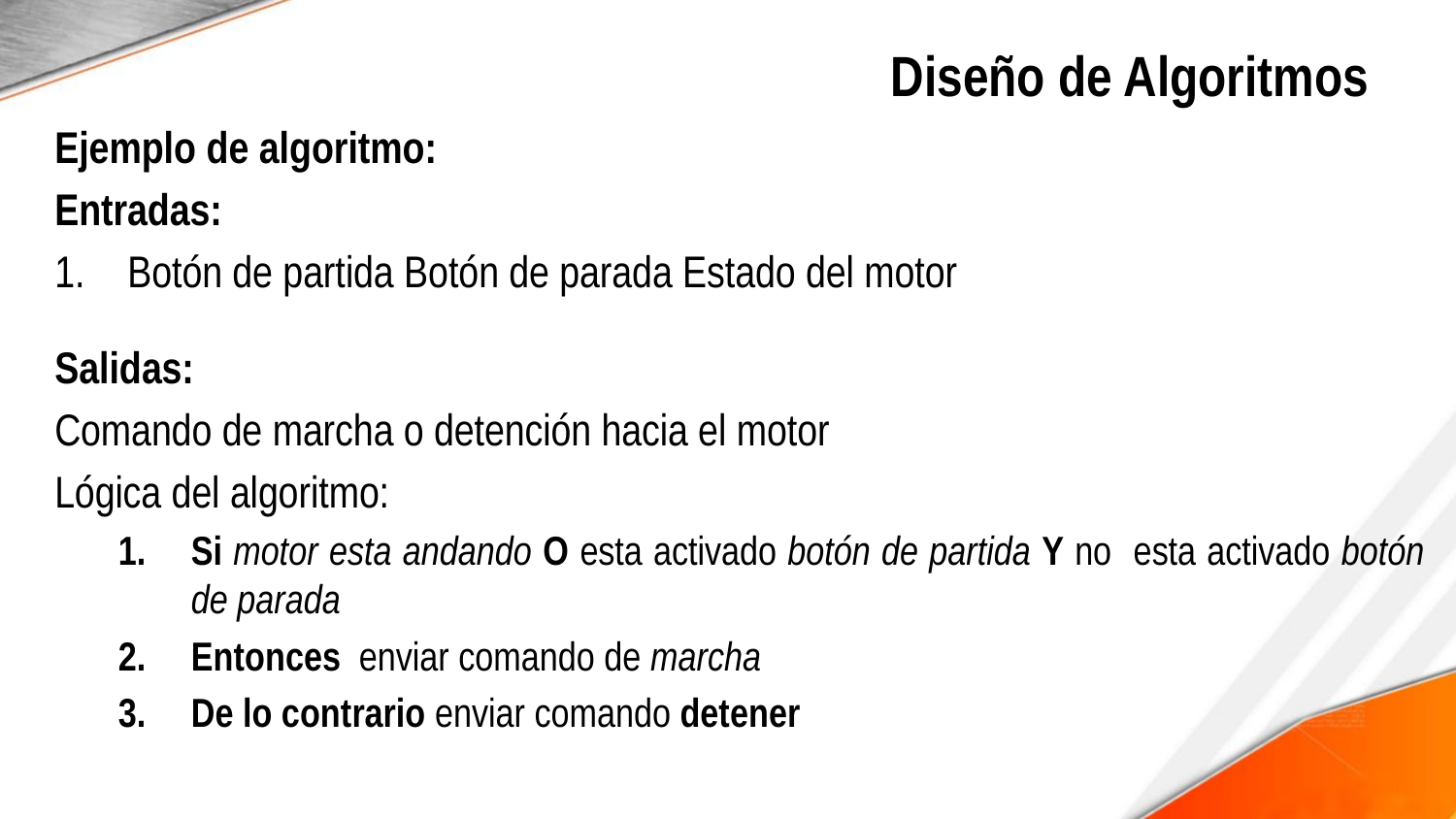

# Diseño de Algoritmos
Ejemplo de algoritmo:
Entradas:
Botón de partida Botón de parada Estado del motor

Salidas:
Comando de marcha o detención hacia el motor
Lógica del algoritmo:
Si motor esta andando O esta activado botón de partida Y no  esta activado botón de parada
Entonces  enviar comando de marcha
De lo contrario enviar comando detener